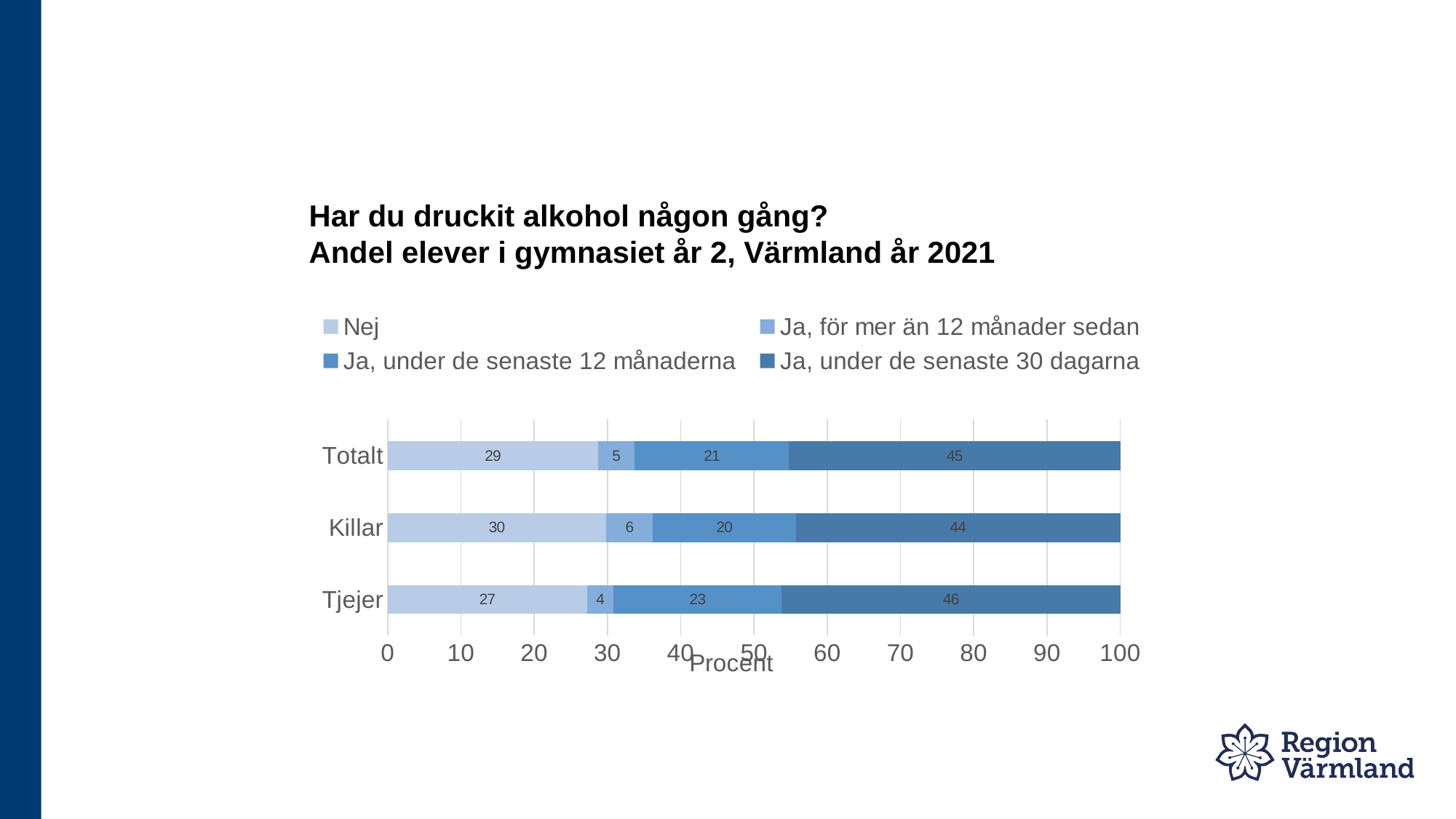

# Har du druckit alkohol någon gång? Andel elever i gymnasiet år 2, Värmland år 2021

### Chart

| Category | Nej | Ja, för mer än 12 månader sedan | Ja, under de senaste 12 månaderna | Ja, under de senaste 30 dagarna |
|---|---|---|---|---|
| Tjejer | 27.2 | 3.6 | 23.0 | 46.3 |
| Killar | 29.8 | 6.4 | 19.5 | 44.3 |
| Totalt | 28.7 | 5.0 | 21.1 | 45.2 |